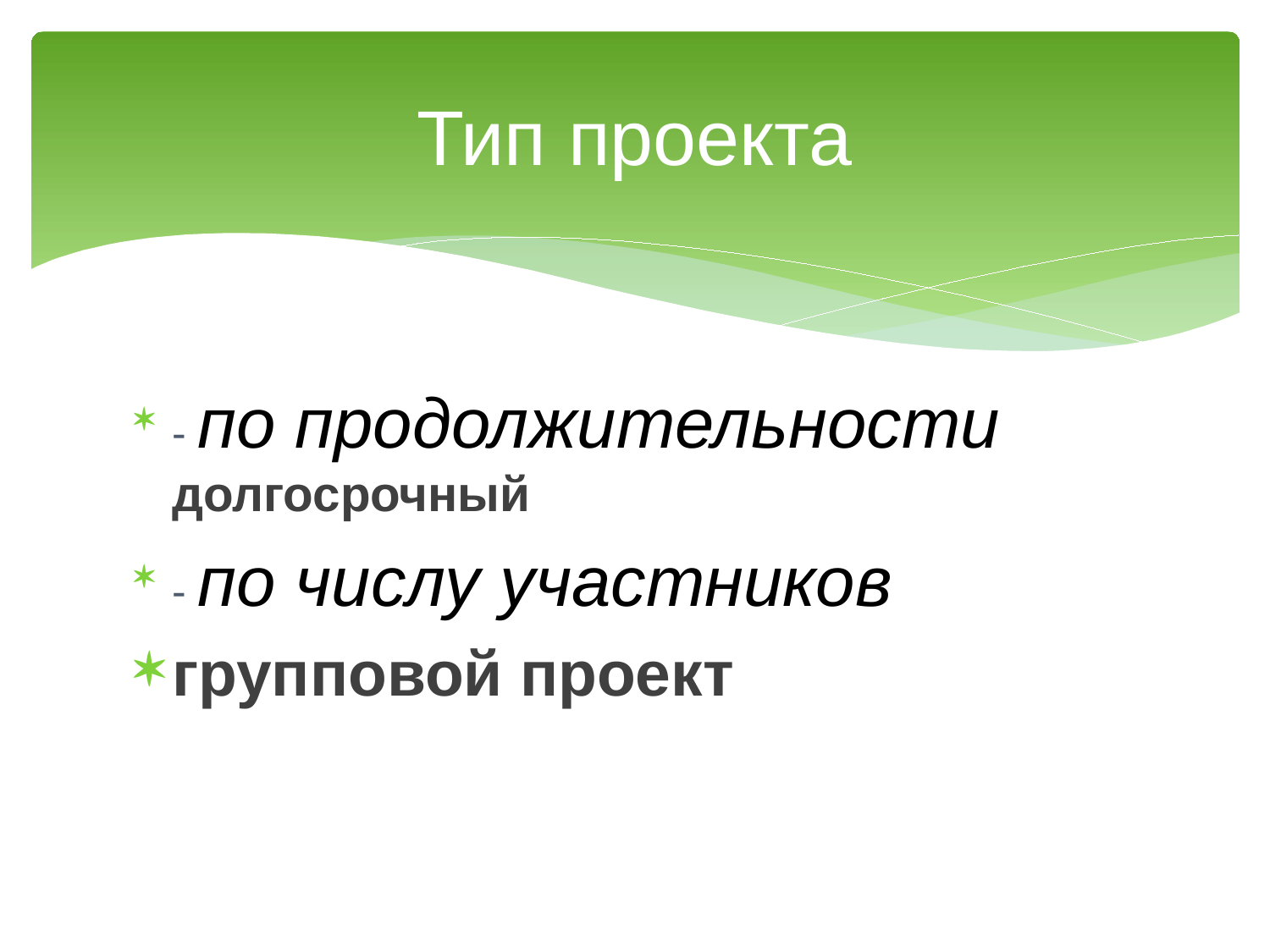

# Тип проекта
- по продолжительности долгосрочный
- по числу участников
групповой проект